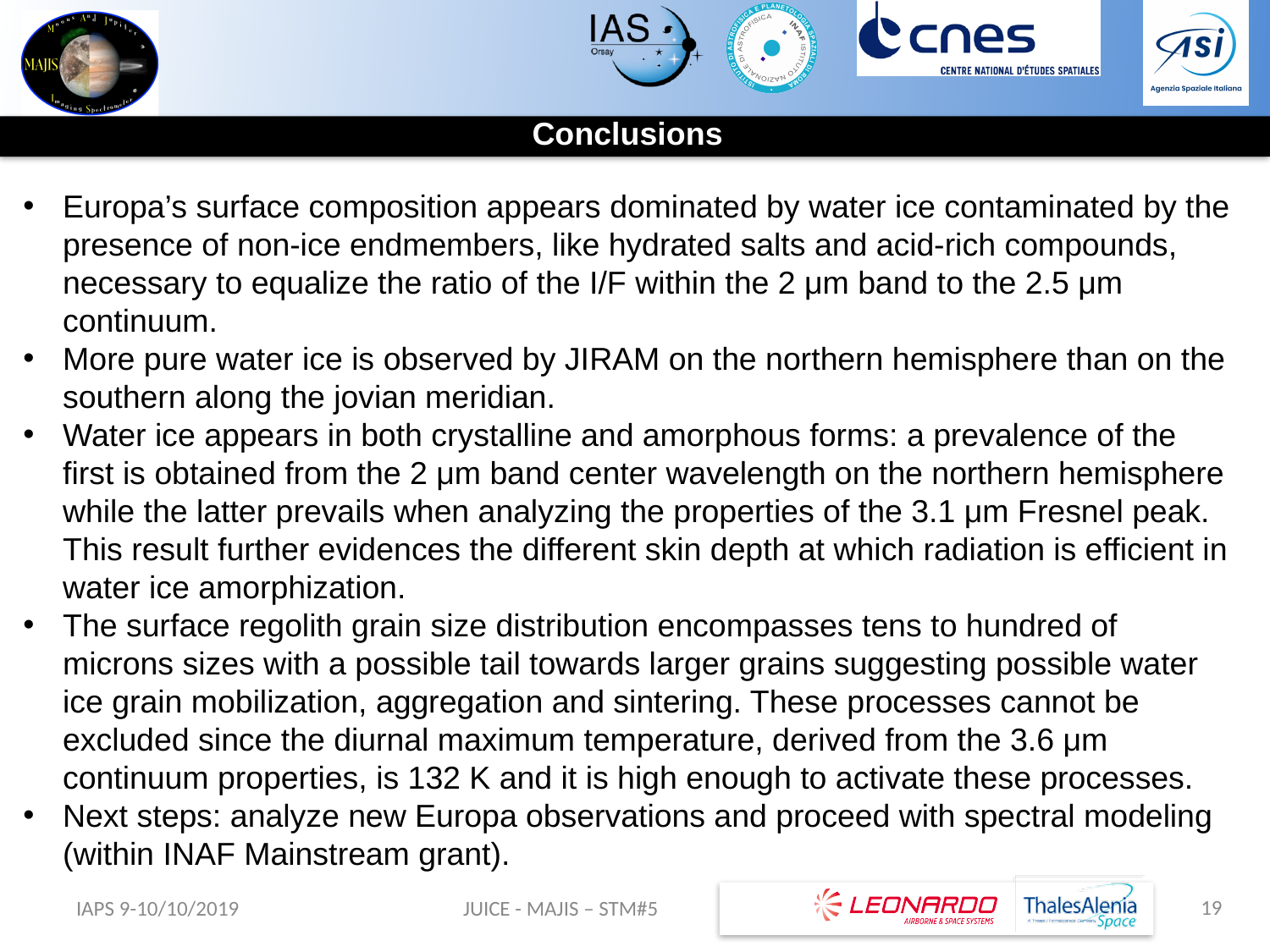

Conclusions
Europa’s surface composition appears dominated by water ice contaminated by the presence of non-ice endmembers, like hydrated salts and acid-rich compounds, necessary to equalize the ratio of the I/F within the 2 μm band to the 2.5 μm continuum.
More pure water ice is observed by JIRAM on the northern hemisphere than on the southern along the jovian meridian.
Water ice appears in both crystalline and amorphous forms: a prevalence of the first is obtained from the 2 μm band center wavelength on the northern hemisphere while the latter prevails when analyzing the properties of the 3.1 μm Fresnel peak. This result further evidences the different skin depth at which radiation is efficient in water ice amorphization.
The surface regolith grain size distribution encompasses tens to hundred of microns sizes with a possible tail towards larger grains suggesting possible water ice grain mobilization, aggregation and sintering. These processes cannot be excluded since the diurnal maximum temperature, derived from the 3.6 μm continuum properties, is 132 K and it is high enough to activate these processes.
Next steps: analyze new Europa observations and proceed with spectral modeling (within INAF Mainstream grant).
19
IAPS 9-10/10/2019
JUICE - MAJIS – STM#5